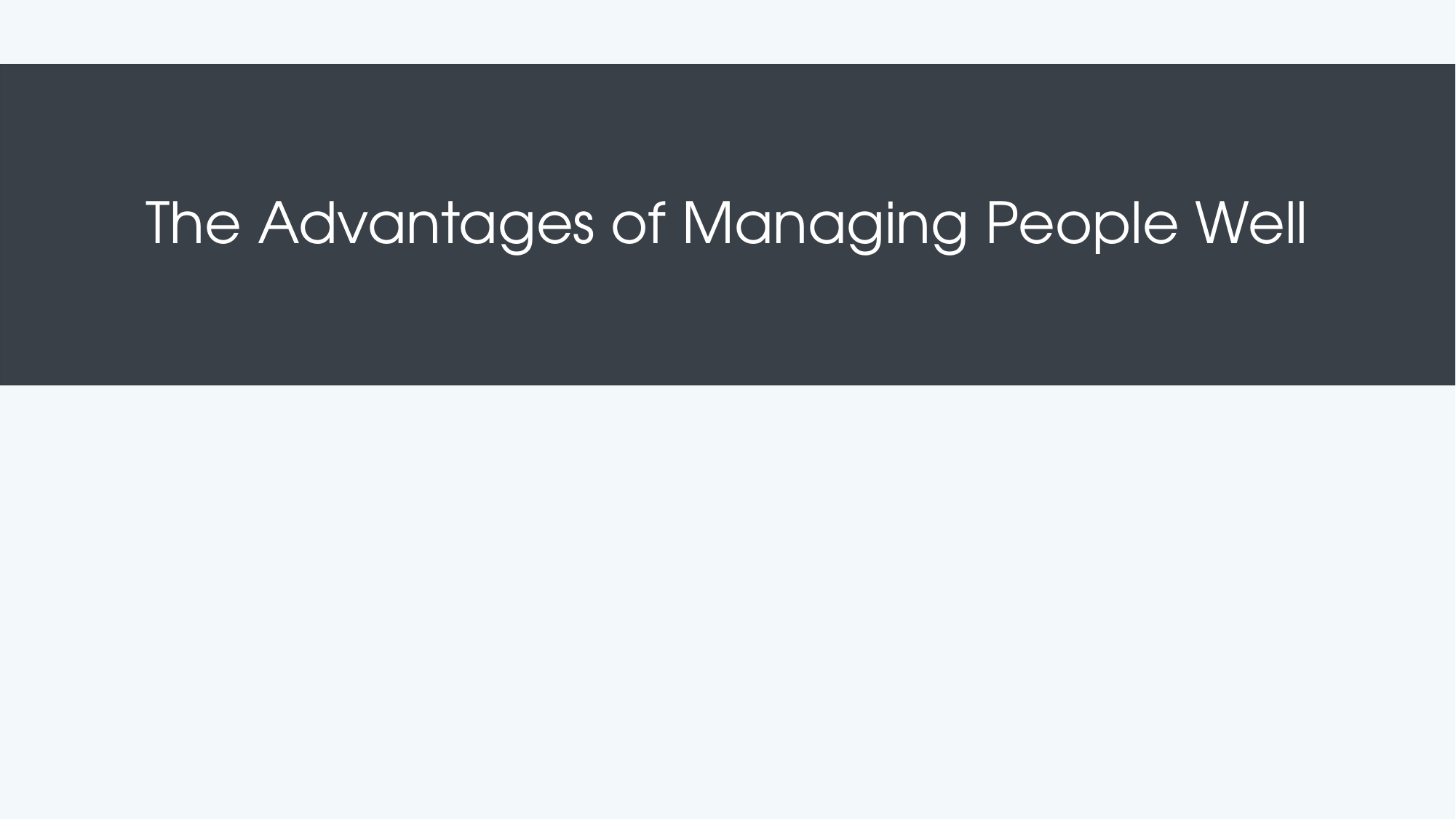

# The Advantages of Managing People Well